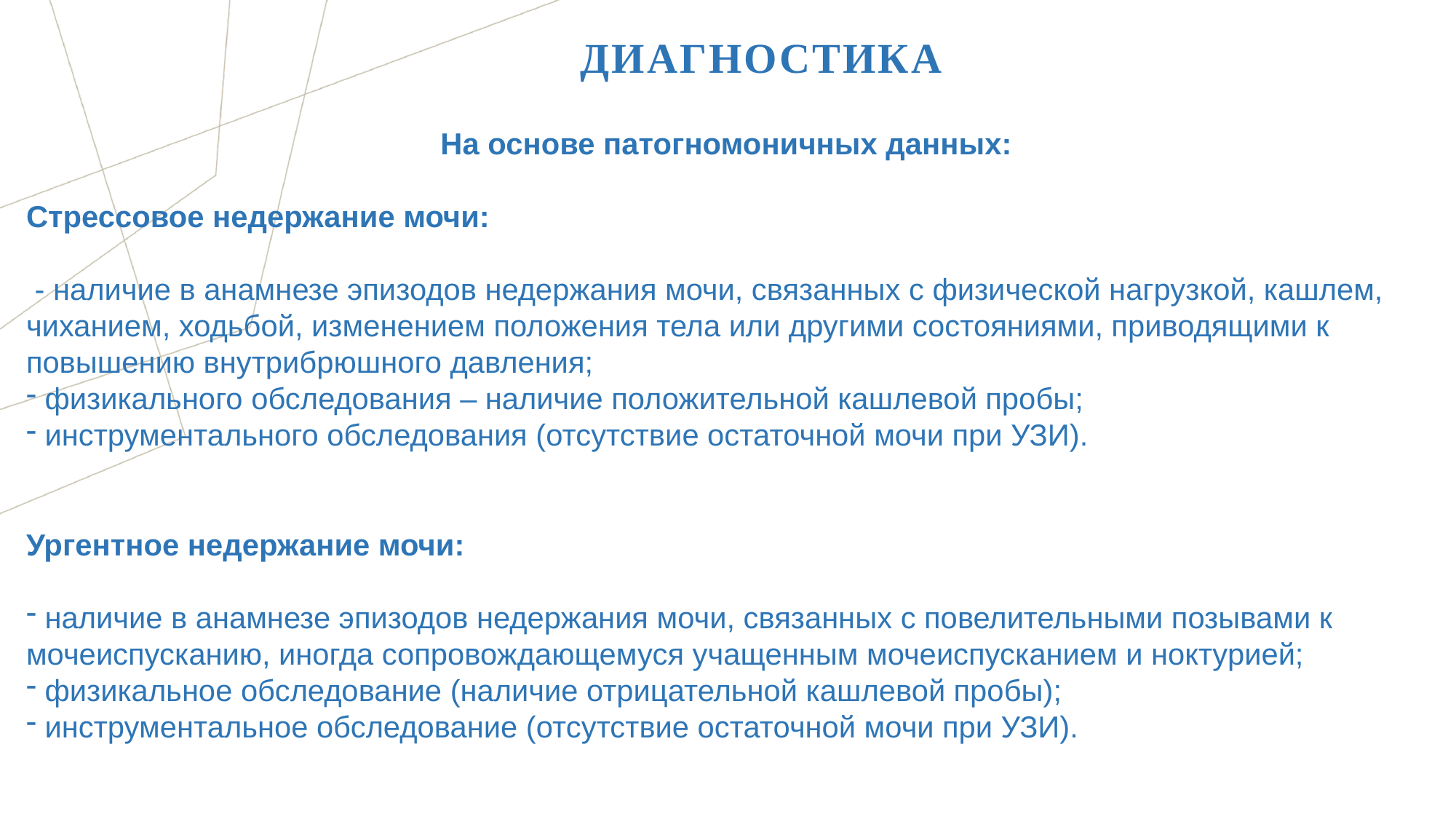

# диагностика
 На основе патогномоничных данных:

Стрессовое недержание мочи:

 - наличие в анамнезе эпизодов недержания мочи, связанных с физической нагрузкой, кашлем, чиханием, ходьбой, изменением положения тела или другими состояниями, приводящими к повышению внутрибрюшного давления;
 физикального обследования – наличие положительной кашлевой пробы;
 инструментального обследования (отсутствие остаточной мочи при УЗИ).

Ургентное недержание мочи:

 наличие в анамнезе эпизодов недержания мочи, связанных с повелительными позывами к мочеиспусканию, иногда сопровождающемуся учащенным мочеиспусканием и ноктурией;
 физикальное обследование (наличие отрицательной кашлевой пробы);
 инструментальное обследование (отсутствие остаточной мочи при УЗИ).